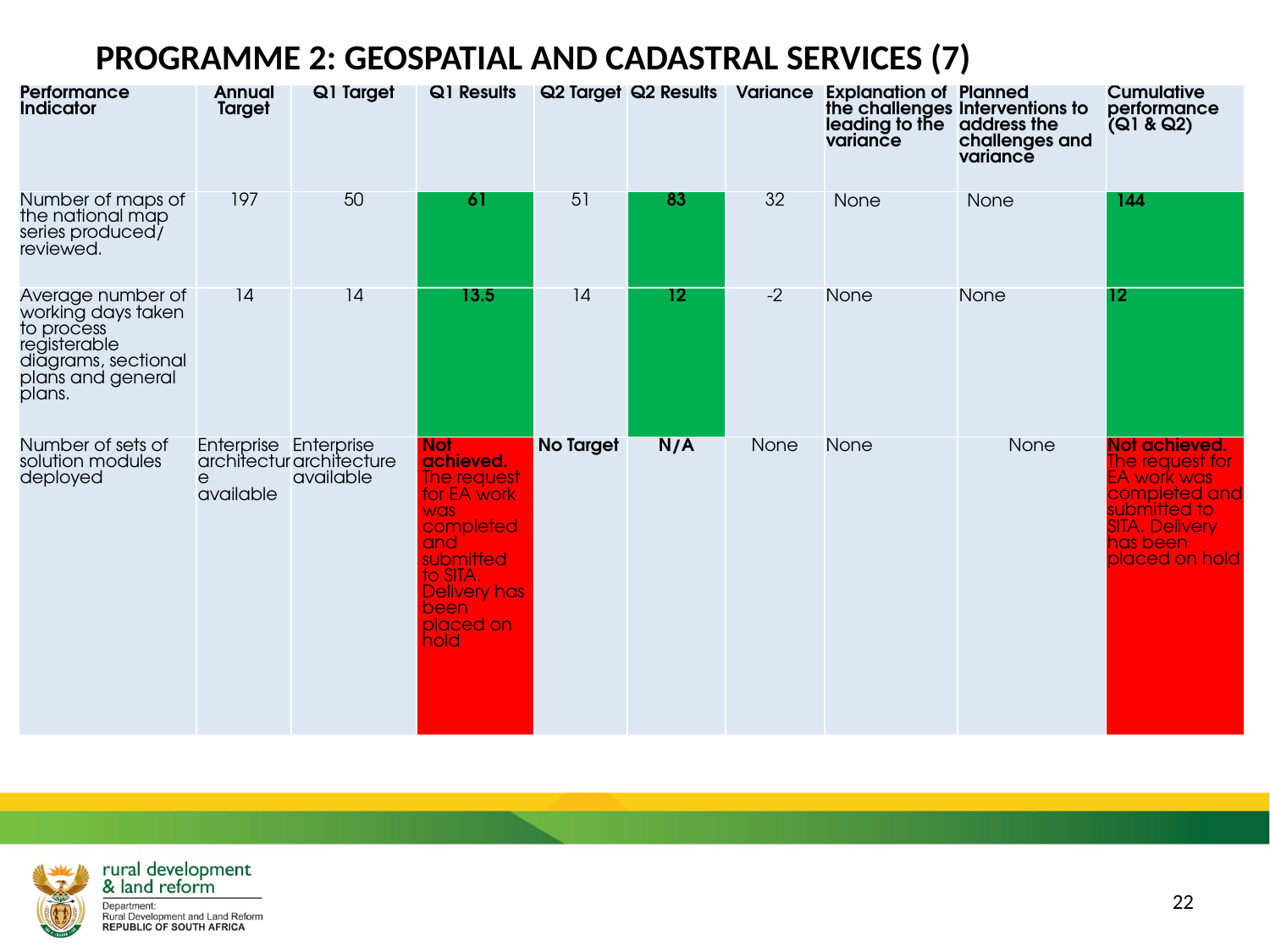

PROGRAMME 2: GEOSPATIAL AND CADASTRAL SERVICES (7)
| Performance Indicator | Annual Target | Q1 Target | Q1 Results | Q2 Target | Q2 Results | Variance | Explanation of the challenges leading to the variance | Planned Interventions to address the challenges and variance | Cumulative performance (Q1 & Q2) |
| --- | --- | --- | --- | --- | --- | --- | --- | --- | --- |
| Number of maps of the national map series produced/ reviewed. | 197 | 50 | 61 | 51 | 83 | 32 | None | None | 144 |
| Average number of working days taken to process registerable diagrams, sectional plans and general plans. | 14 | 14 | 13.5 | 14 | 12 | -2 | None | None | 12 |
| Number of sets of solution modules deployed | Enterprise architecture available | Enterprise architecture available | Not achieved. The request for EA work was completed and submitted to SITA. Delivery has been placed on hold | No Target | N/A | None | None | None | Not achieved. The request for EA work was completed and submitted to SITA. Delivery has been placed on hold |